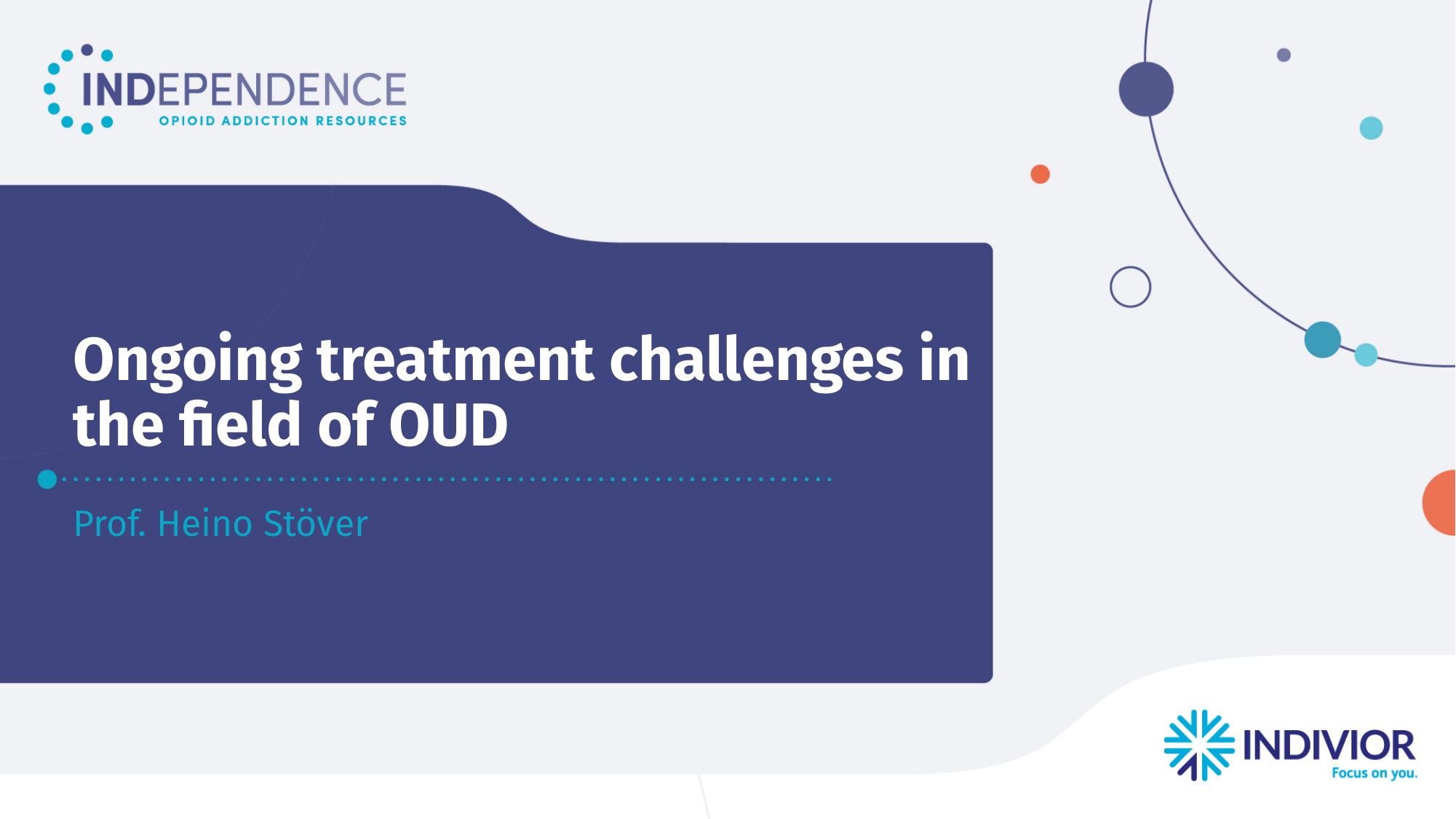

# Ongoing treatment challenges in the field of OUD
Prof. Heino Stöver